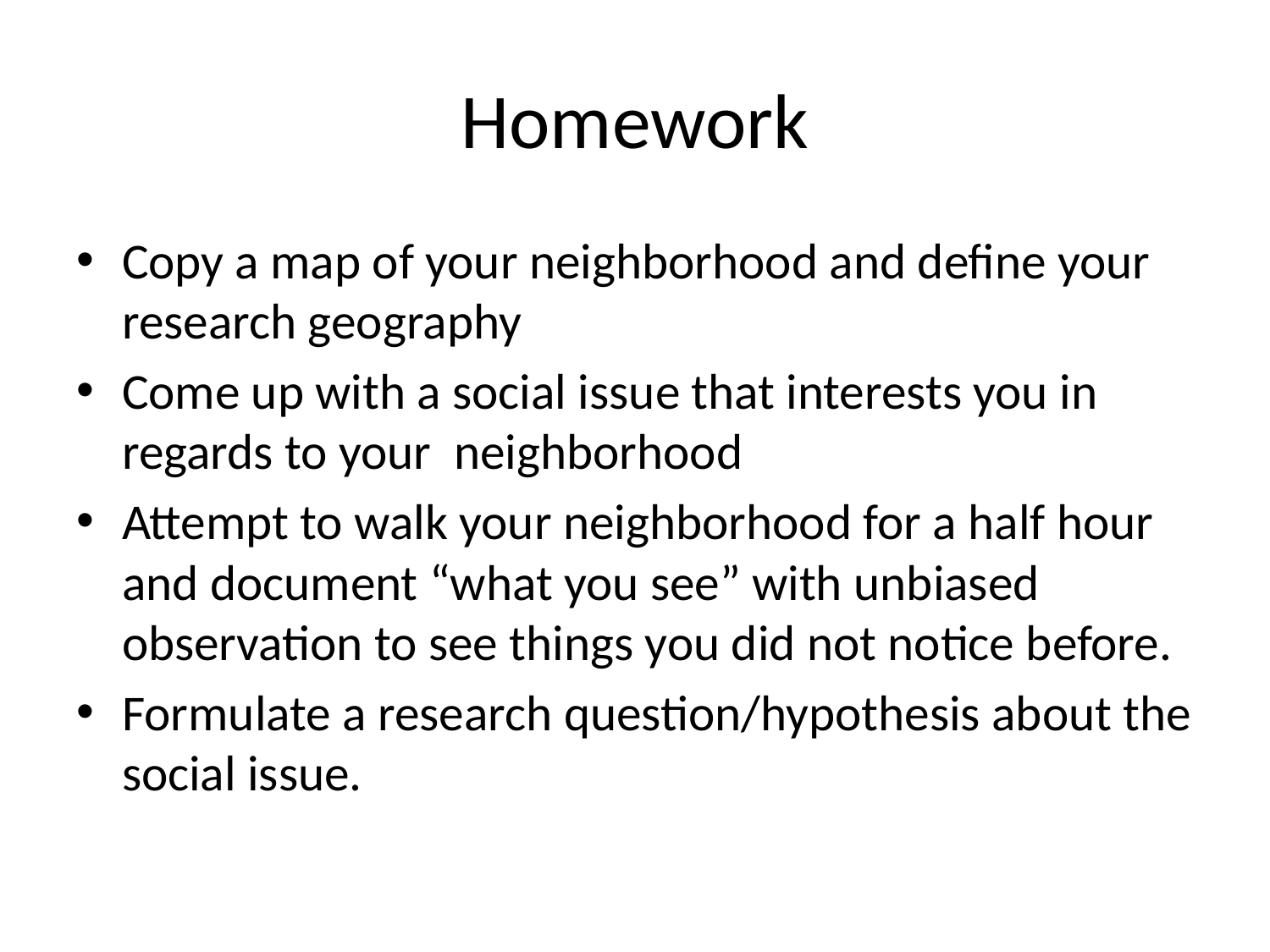

# Homework
Copy a map of your neighborhood and define your research geography
Come up with a social issue that interests you in regards to your  neighborhood
Attempt to walk your neighborhood for a half hour and document “what you see” with unbiased observation to see things you did not notice before.
Formulate a research question/hypothesis about the social issue.